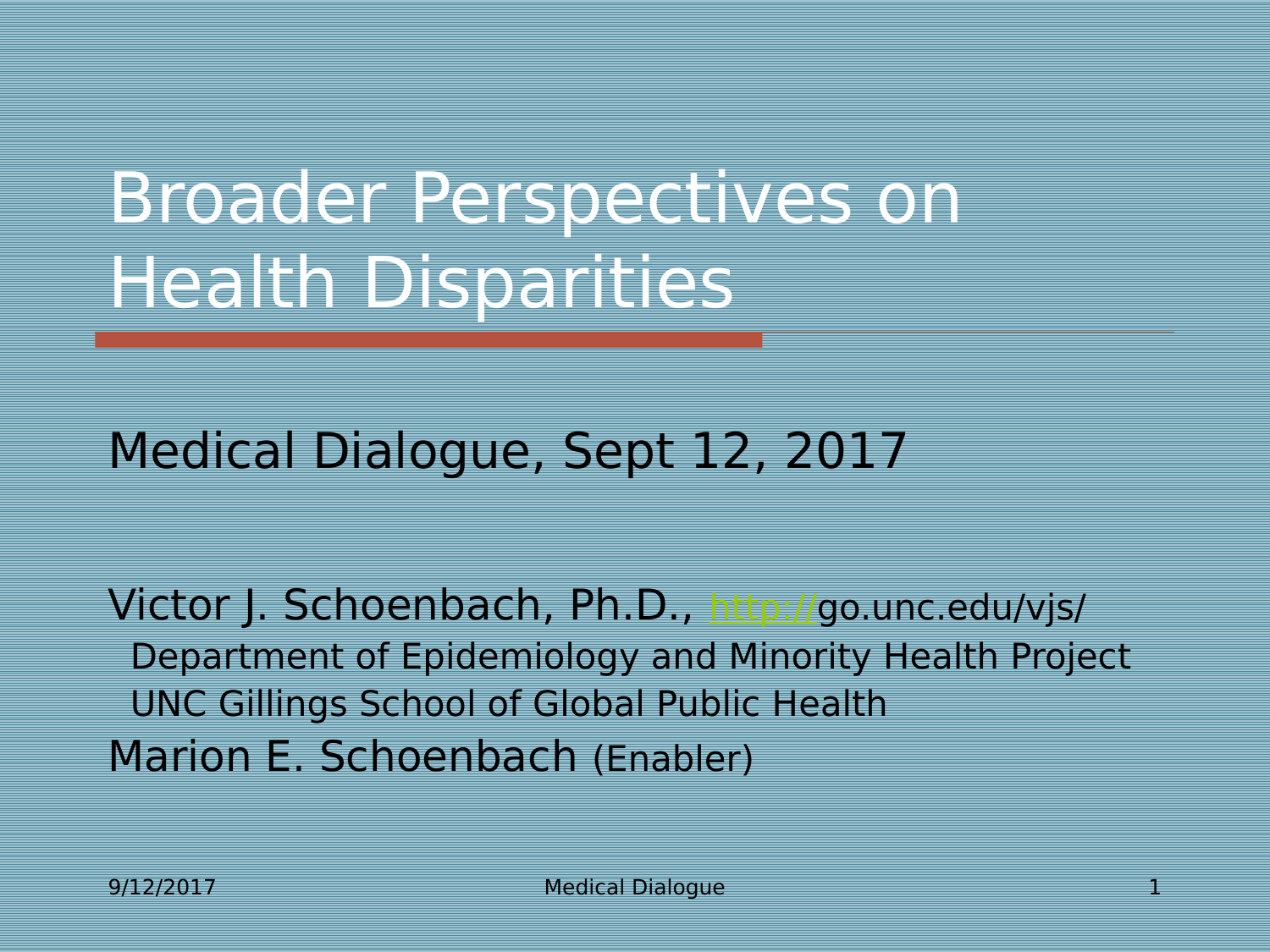

# Broader Perspectives on Health Disparities
Medical Dialogue, Sept 12, 2017
Victor J. Schoenbach, Ph.D., http://go.unc.edu/vjs/
  Department of Epidemiology and Minority Health Project
  UNC Gillings School of Global Public Health
Marion E. Schoenbach (Enabler)
9/12/2017
Medical Dialogue
1